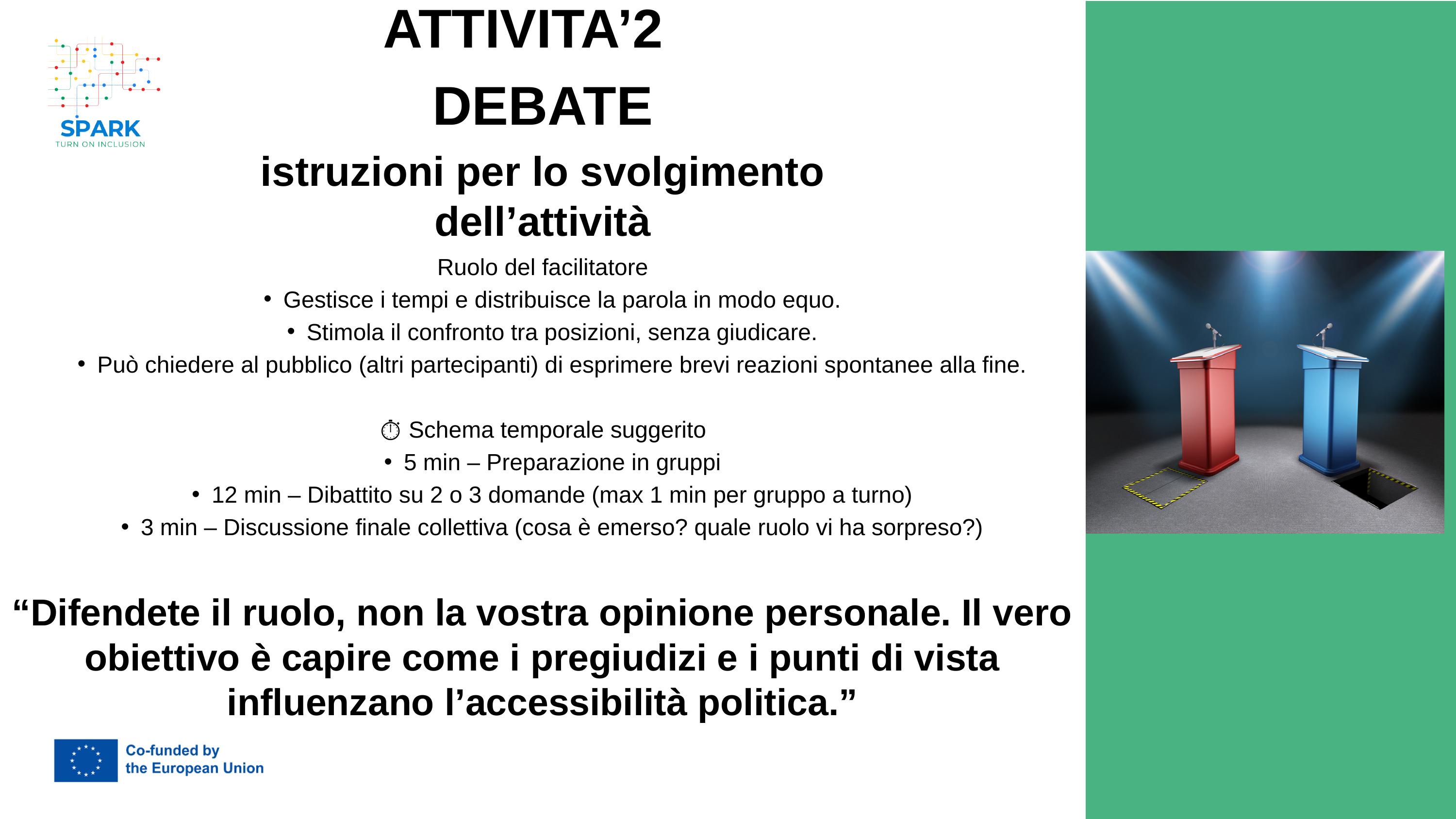

ATTIVITA’2

DEBATE

istruzioni per lo svolgimento dell’attività
Ruolo del facilitatore
Gestisce i tempi e distribuisce la parola in modo equo.
Stimola il confronto tra posizioni, senza giudicare.
Può chiedere al pubblico (altri partecipanti) di esprimere brevi reazioni spontanee alla fine.

⏱️ Schema temporale suggerito
5 min – Preparazione in gruppi
12 min – Dibattito su 2 o 3 domande (max 1 min per gruppo a turno)
3 min – Discussione finale collettiva (cosa è emerso? quale ruolo vi ha sorpreso?)

“Difendete il ruolo, non la vostra opinione personale. Il vero obiettivo è capire come i pregiudizi e i punti di vista influenzano l’accessibilità politica.”